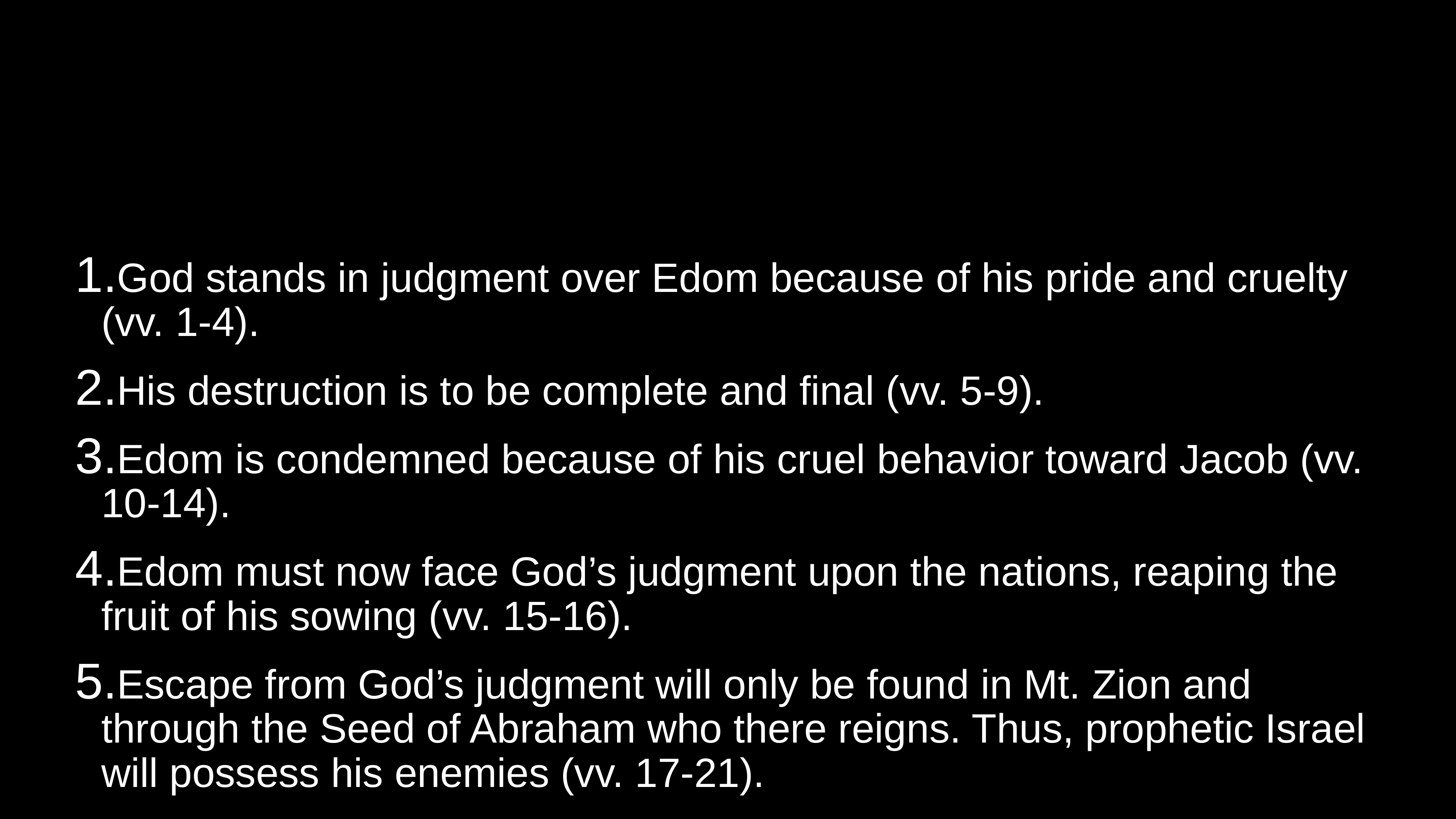

#

God stands in judgment over Edom because of his pride and cruelty (vv. 1-4).
His destruction is to be complete and final (vv. 5-9).
Edom is condemned because of his cruel behavior toward Jacob (vv. 10-14).
Edom must now face God’s judgment upon the nations, reaping the fruit of his sowing (vv. 15-16).
Escape from God’s judgment will only be found in Mt. Zion and through the Seed of Abraham who there reigns. Thus, prophetic Israel will possess his enemies (vv. 17-21).